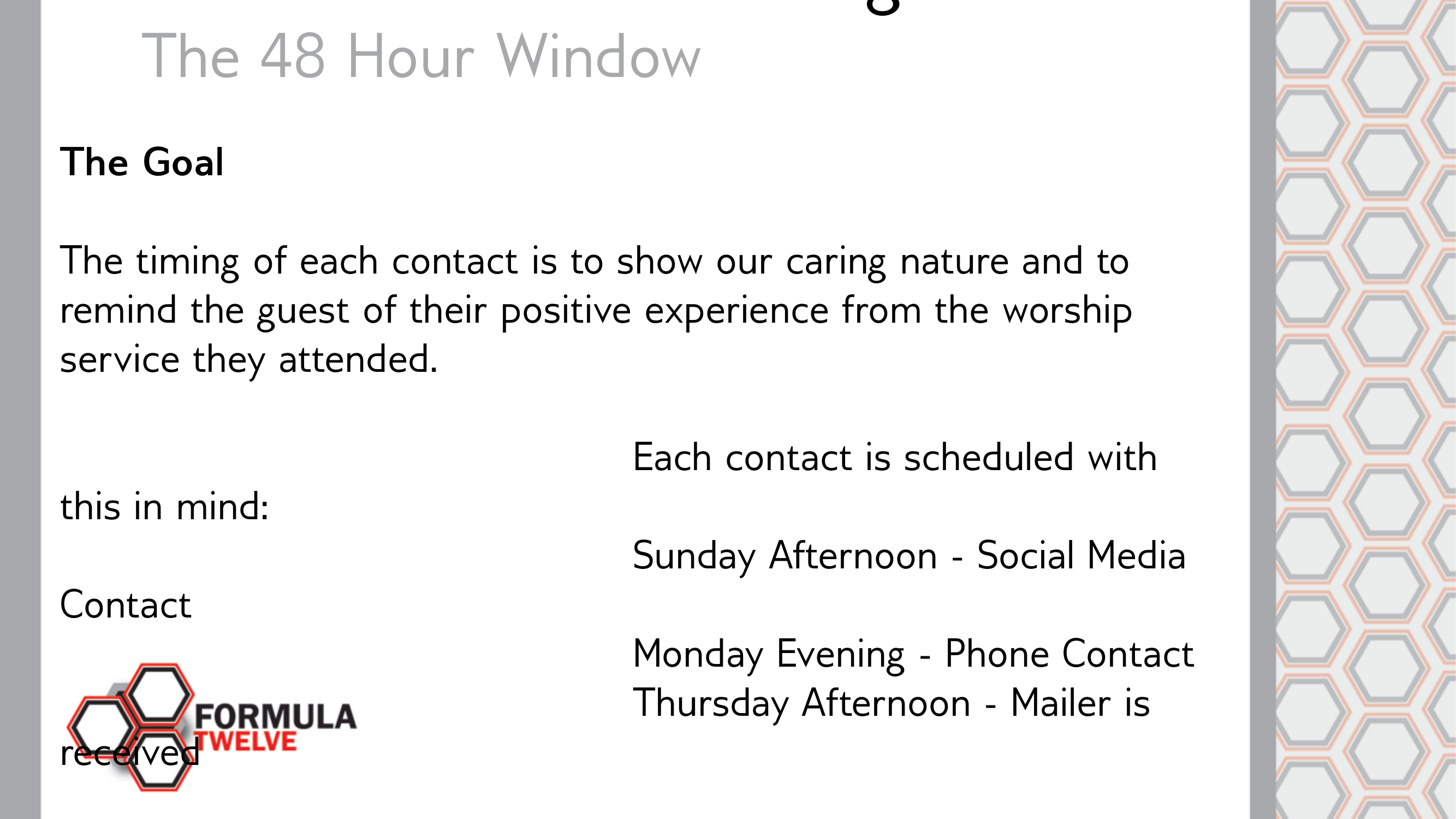

The Formula of Connecting Guests
	The 48 Hour Window

The Goal

The timing of each contact is to show our caring nature and to remind the guest of their positive experience from the worship service they attended.

							Each contact is scheduled with this in mind:
							Sunday Afternoon - Social Media Contact
							Monday Evening - Phone Contact
							Thursday Afternoon - Mailer is received